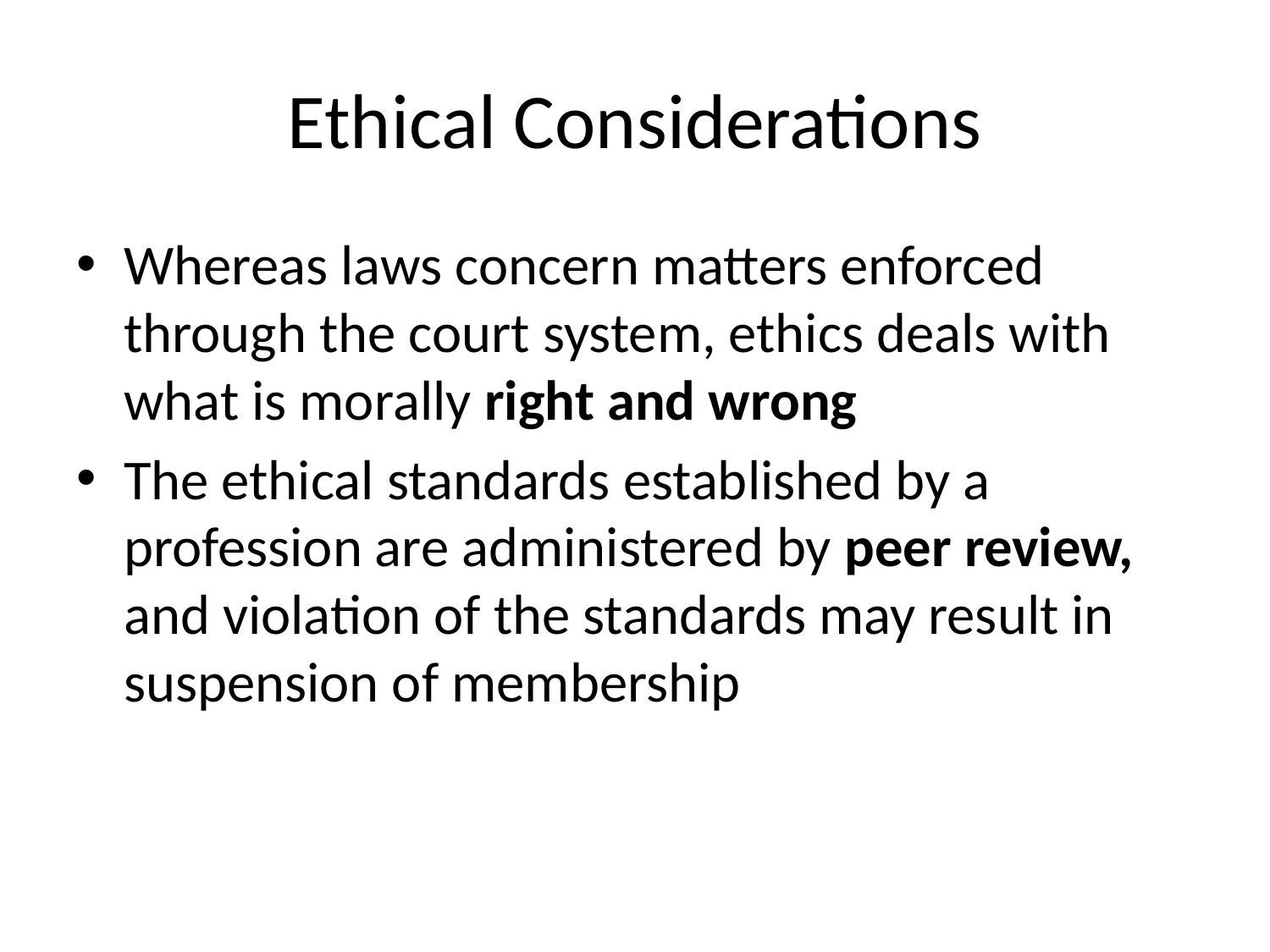

# Ethical Considerations
Whereas laws concern matters enforced through the court system, ethics deals with what is morally right and wrong
The ethical standards established by a profession are administered by peer review, and violation of the standards may result in suspension of membership